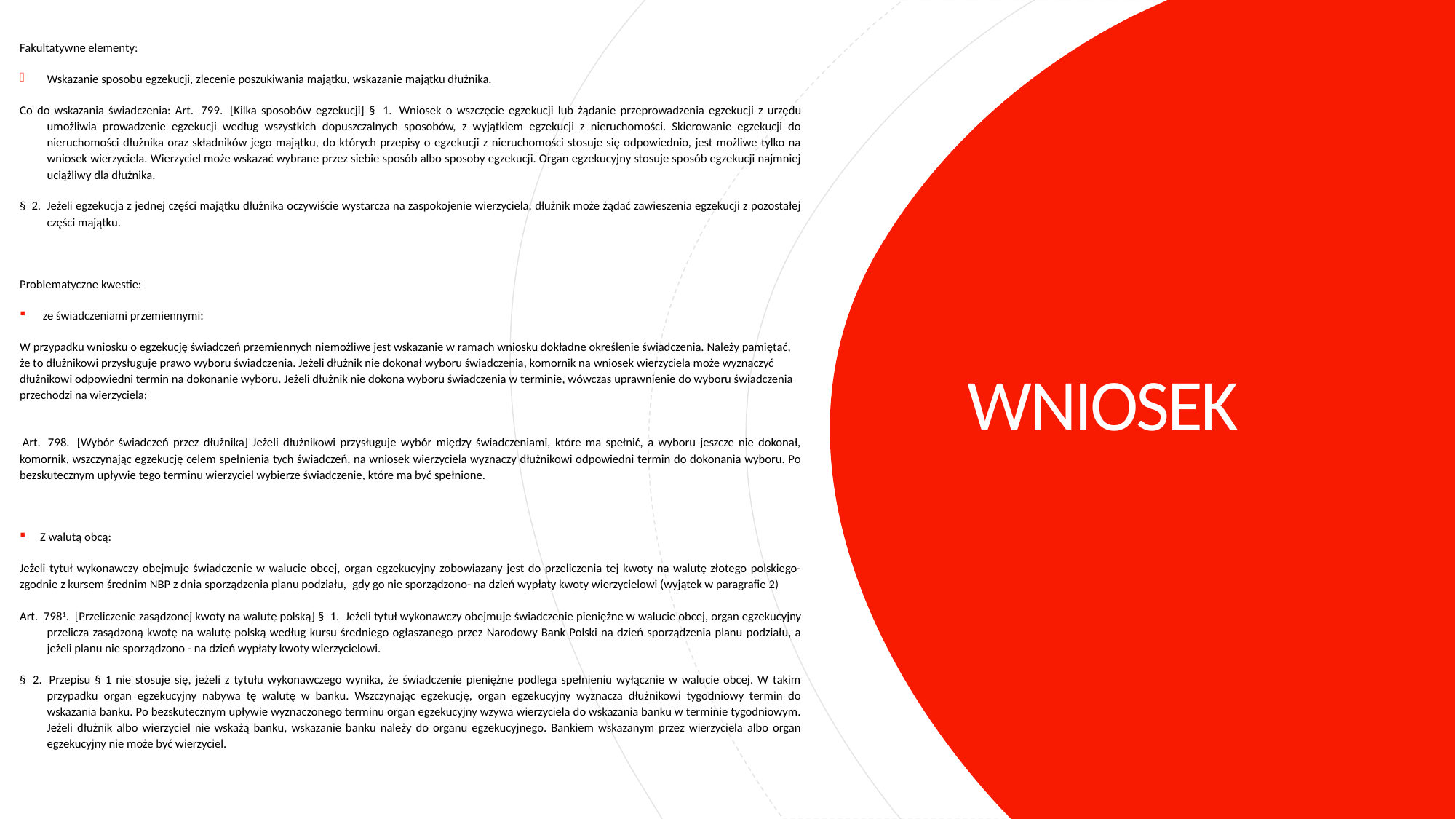

Fakultatywne elementy:
Wskazanie sposobu egzekucji, zlecenie poszukiwania majątku, wskazanie majątku dłużnika.
Co do wskazania świadczenia: Art.  799.  [Kilka sposobów egzekucji] §  1.  Wniosek o wszczęcie egzekucji lub żądanie przeprowadzenia egzekucji z urzędu umożliwia prowadzenie egzekucji według wszystkich dopuszczalnych sposobów, z wyjątkiem egzekucji z nieruchomości. Skierowanie egzekucji do nieruchomości dłużnika oraz składników jego majątku, do których przepisy o egzekucji z nieruchomości stosuje się odpowiednio, jest możliwe tylko na wniosek wierzyciela. Wierzyciel może wskazać wybrane przez siebie sposób albo sposoby egzekucji. Organ egzekucyjny stosuje sposób egzekucji najmniej uciążliwy dla dłużnika.
§  2.  Jeżeli egzekucja z jednej części majątku dłużnika oczywiście wystarcza na zaspokojenie wierzyciela, dłużnik może żądać zawieszenia egzekucji z pozostałej części majątku.

Problematyczne kwestie:
 ze świadczeniami przemiennymi:
W przypadku wniosku o egzekucję świadczeń przemiennych niemożliwe jest wskazanie w ramach wniosku dokładne określenie świadczenia. Należy pamiętać, że to dłużnikowi przysługuje prawo wyboru świadczenia. Jeżeli dłużnik nie dokonał wyboru świadczenia, komornik na wniosek wierzyciela może wyznaczyć dłużnikowi odpowiedni termin na dokonanie wyboru. Jeżeli dłużnik nie dokona wyboru świadczenia w terminie, wówczas uprawnienie do wyboru świadczenia przechodzi na wierzyciela;
 Art.  798.  [Wybór świadczeń przez dłużnika] Jeżeli dłużnikowi przysługuje wybór między świadczeniami, które ma spełnić, a wyboru jeszcze nie dokonał, komornik, wszczynając egzekucję celem spełnienia tych świadczeń, na wniosek wierzyciela wyznaczy dłużnikowi odpowiedni termin do dokonania wyboru. Po bezskutecznym upływie tego terminu wierzyciel wybierze świadczenie, które ma być spełnione.

Z walutą obcą:
Jeżeli tytuł wykonawczy obejmuje świadczenie w walucie obcej, organ egzekucyjny zobowiazany jest do przeliczenia tej kwoty na walutę złotego polskiego- zgodnie z kursem średnim NBP z dnia sporządzenia planu podziału,  gdy go nie sporządzono- na dzień wypłaty kwoty wierzycielowi (wyjątek w paragrafie 2)
Art.  7981.  [Przeliczenie zasądzonej kwoty na walutę polską] §  1.  Jeżeli tytuł wykonawczy obejmuje świadczenie pieniężne w walucie obcej, organ egzekucyjny przelicza zasądzoną kwotę na walutę polską według kursu średniego ogłaszanego przez Narodowy Bank Polski na dzień sporządzenia planu podziału, a jeżeli planu nie sporządzono - na dzień wypłaty kwoty wierzycielowi.
§  2.  Przepisu § 1 nie stosuje się, jeżeli z tytułu wykonawczego wynika, że świadczenie pieniężne podlega spełnieniu wyłącznie w walucie obcej. W takim przypadku organ egzekucyjny nabywa tę walutę w banku. Wszczynając egzekucję, organ egzekucyjny wyznacza dłużnikowi tygodniowy termin do wskazania banku. Po bezskutecznym upływie wyznaczonego terminu organ egzekucyjny wzywa wierzyciela do wskazania banku w terminie tygodniowym. Jeżeli dłużnik albo wierzyciel nie wskażą banku, wskazanie banku należy do organu egzekucyjnego. Bankiem wskazanym przez wierzyciela albo organ egzekucyjny nie może być wierzyciel.

# WNIOSEK